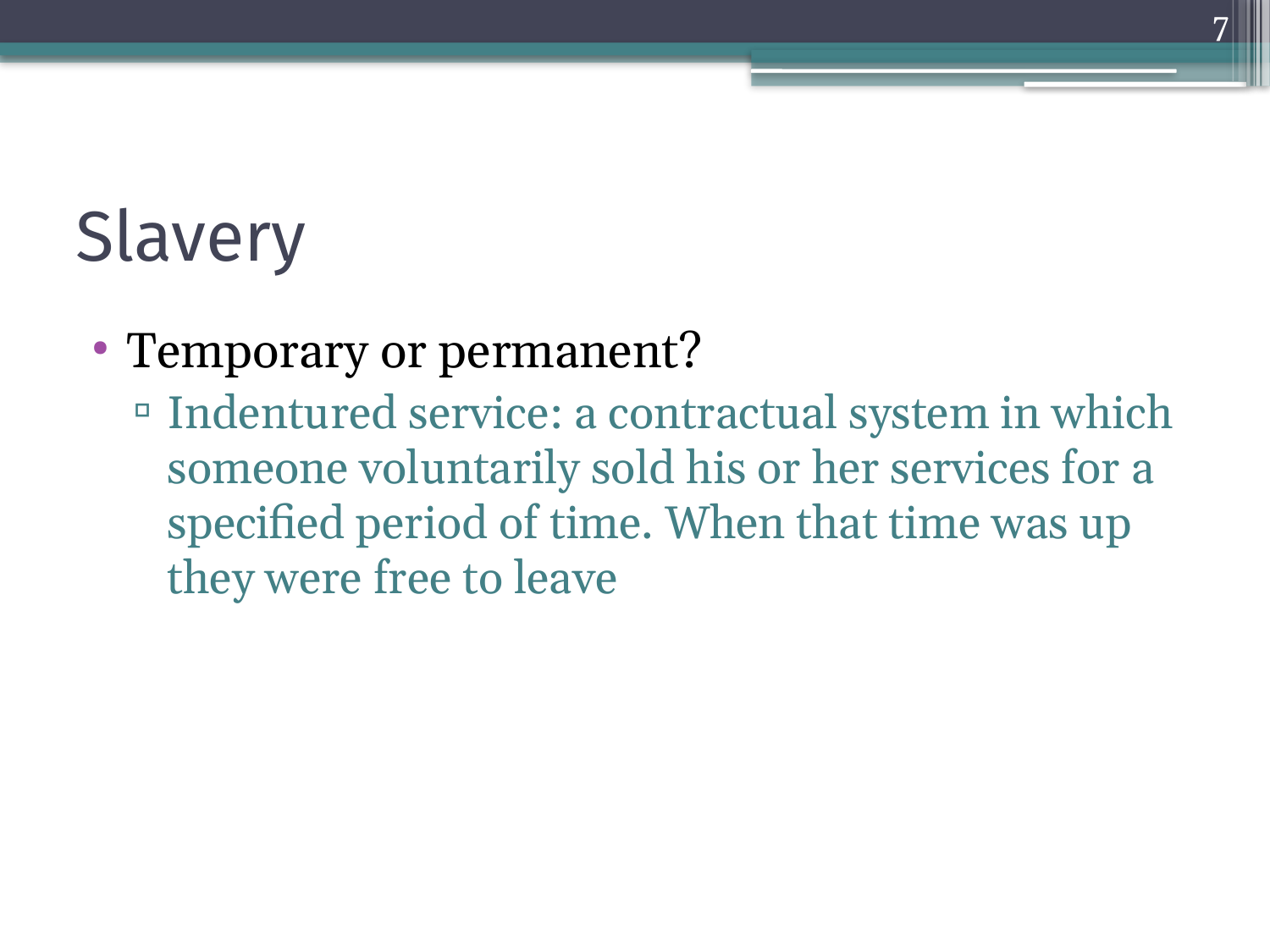

7
# Slavery
Temporary or permanent?
Indentured service: a contractual system in which someone voluntarily sold his or her services for a specified period of time. When that time was up they were free to leave